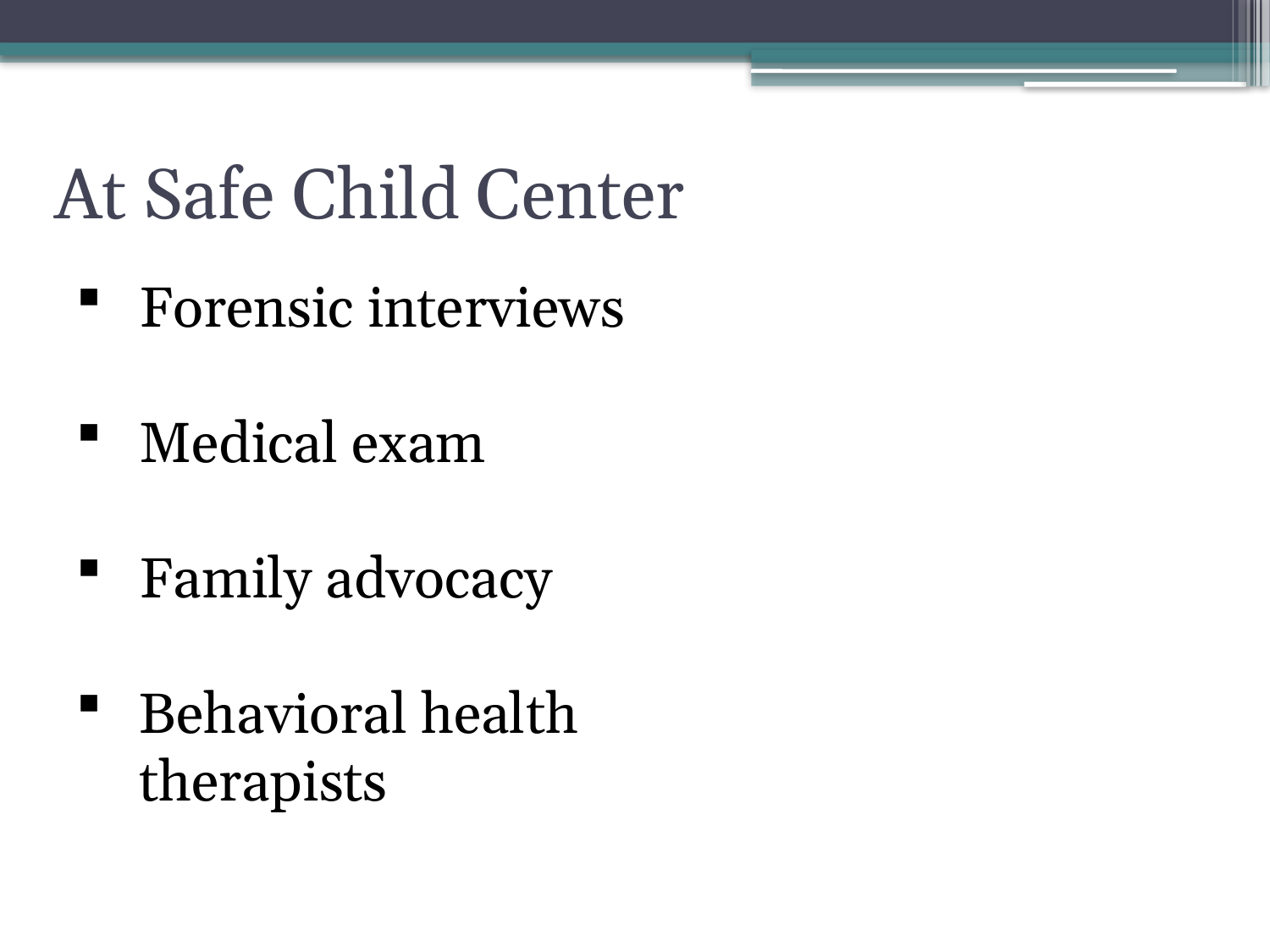

# At Safe Child Center
Forensic interviews

Medical exam

Family advocacy

Behavioral health therapists